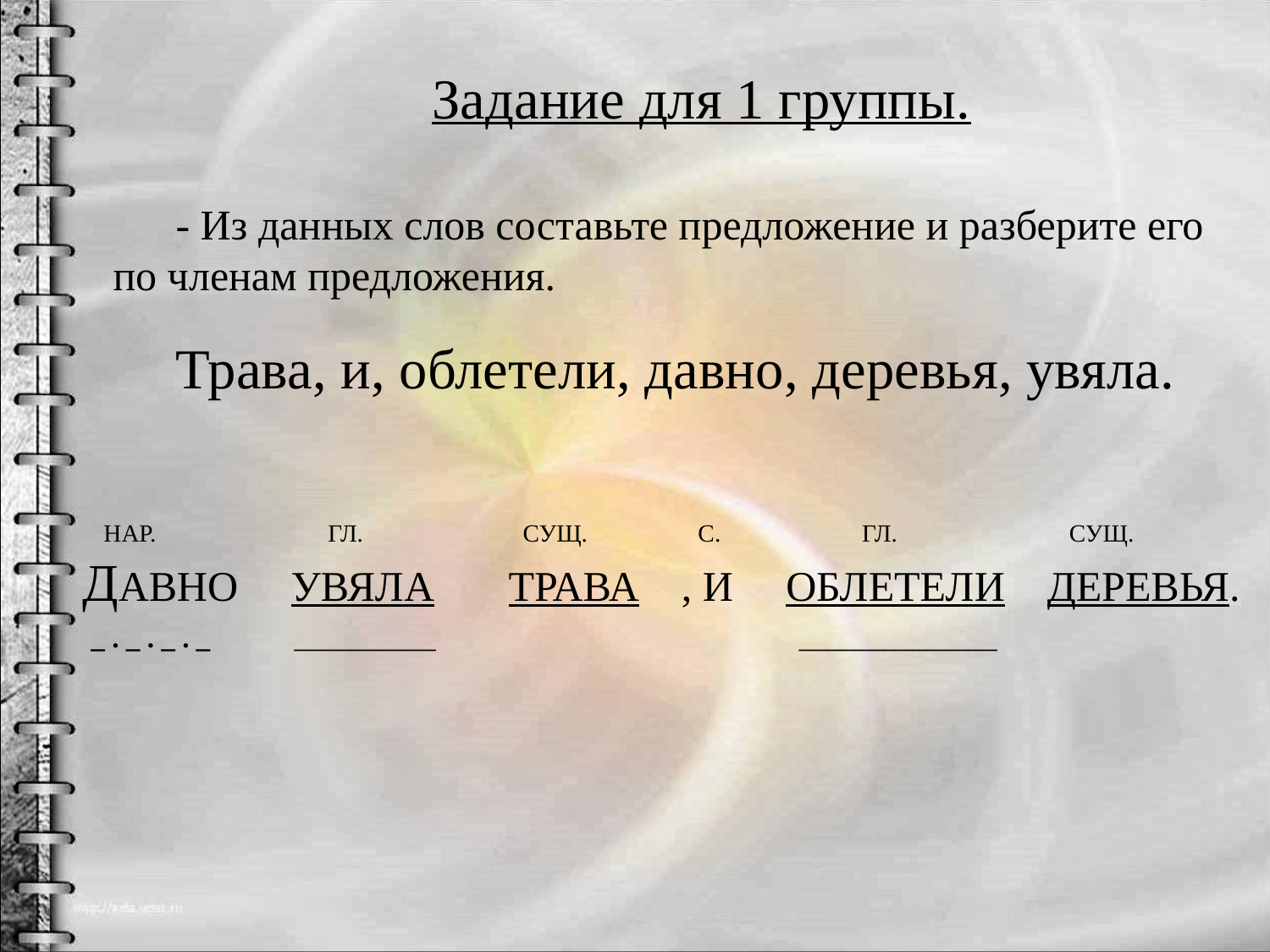

Задание для 1 группы.

- Из данных слов составьте предложение и разберите его по членам предложения.
Трава, и, облетели, давно, деревья, увяла.

# нар.                            гл.                          сущ.                  С.                       гл.                            сущ. Давно     увяла       трава    , и     облетели    деревья. _ . _ . _ . _            __________                                                    ______________